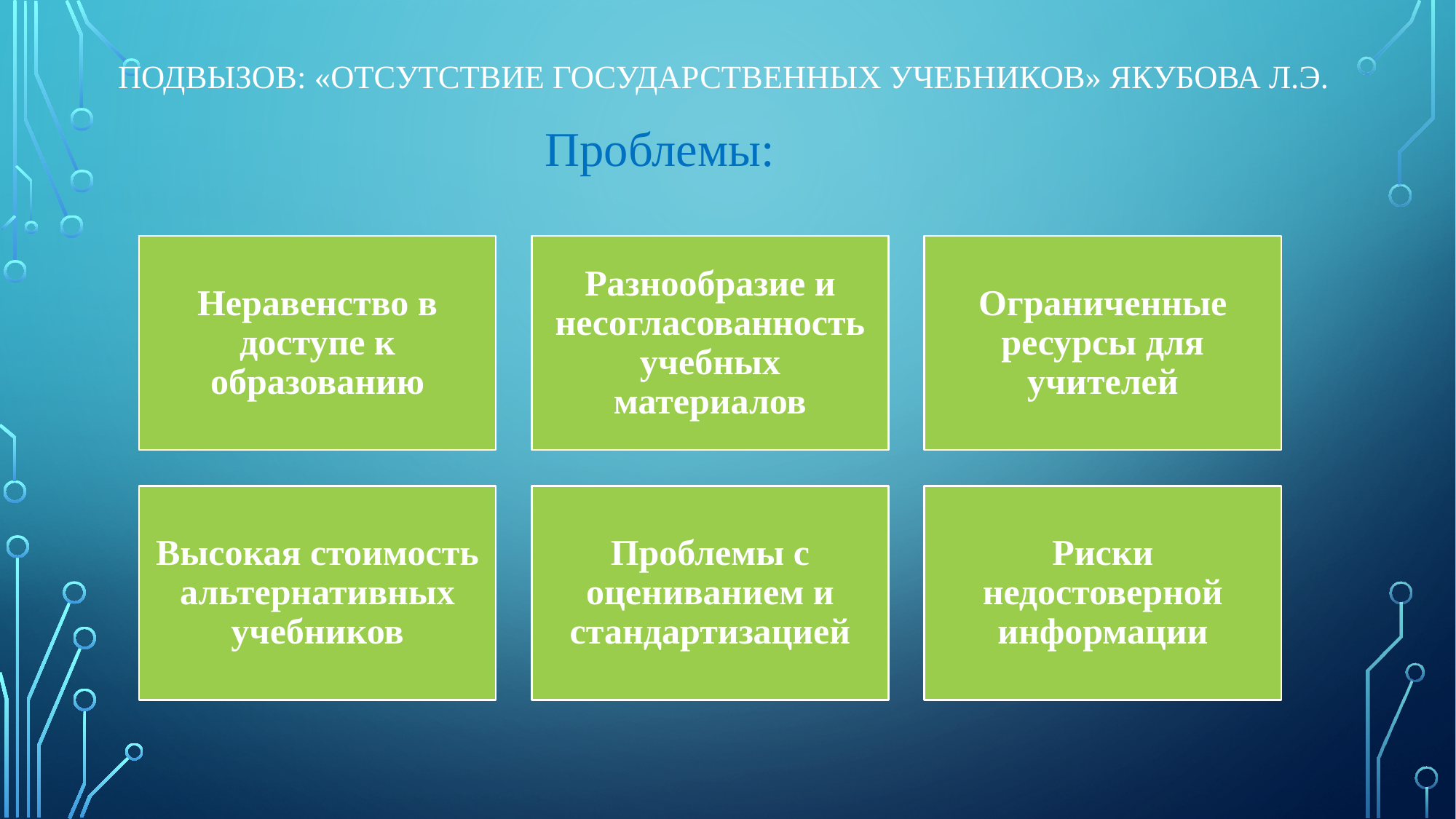

# Подвызов: «Отсутствие государственных учебников» Якубова Л.Э.
Проблемы:
Неравенство в доступе к образованию
Разнообразие и несогласованность учебных материалов
Ограниченные ресурсы для учителей
Высокая стоимость альтернативных учебников
Проблемы с оцениванием и стандартизацией
Риски недостоверной информации